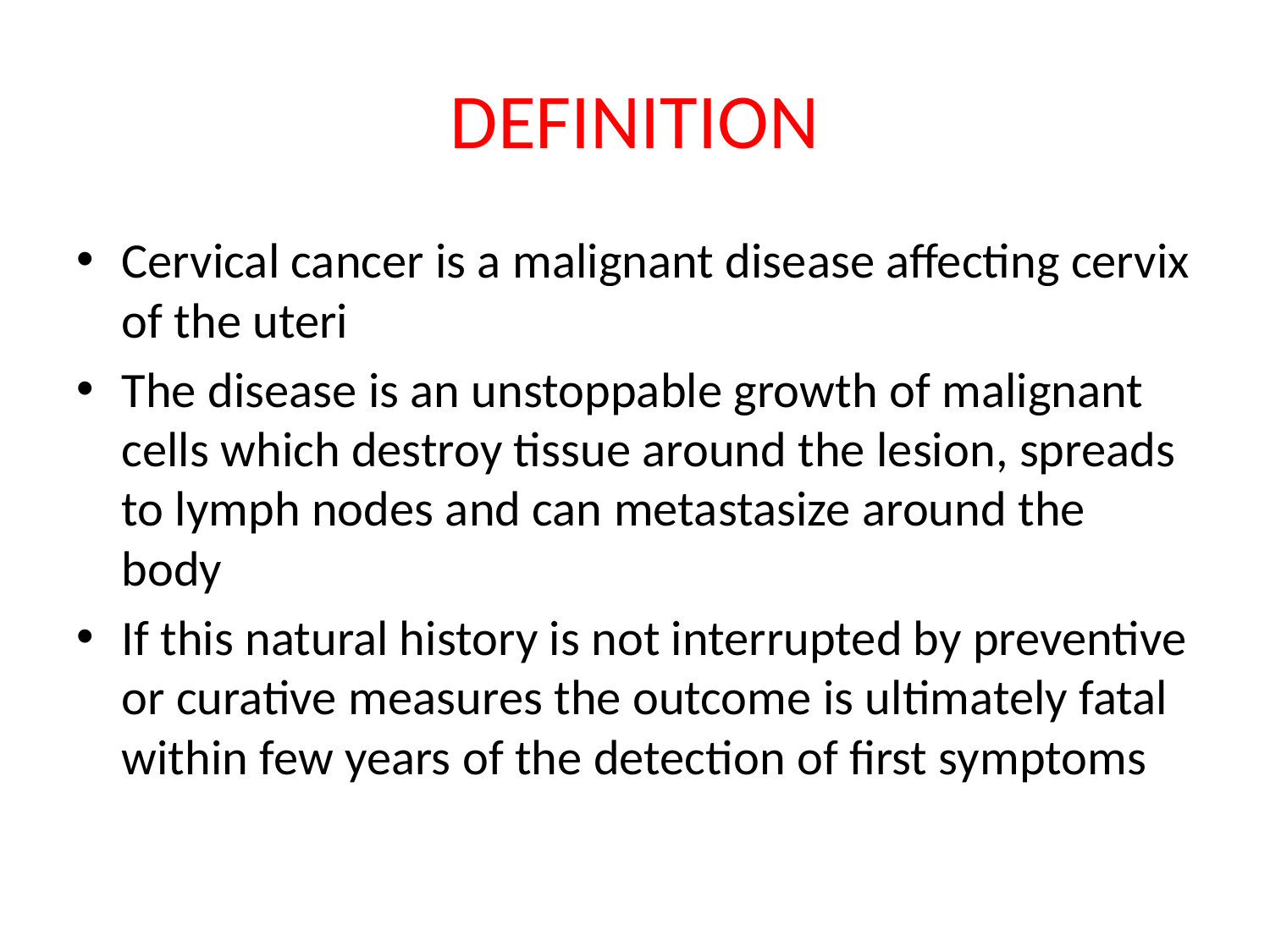

# DEFINITION
Cervical cancer is a malignant disease affecting cervix of the uteri
The disease is an unstoppable growth of malignant cells which destroy tissue around the lesion, spreads to lymph nodes and can metastasize around the body
If this natural history is not interrupted by preventive or curative measures the outcome is ultimately fatal within few years of the detection of first symptoms